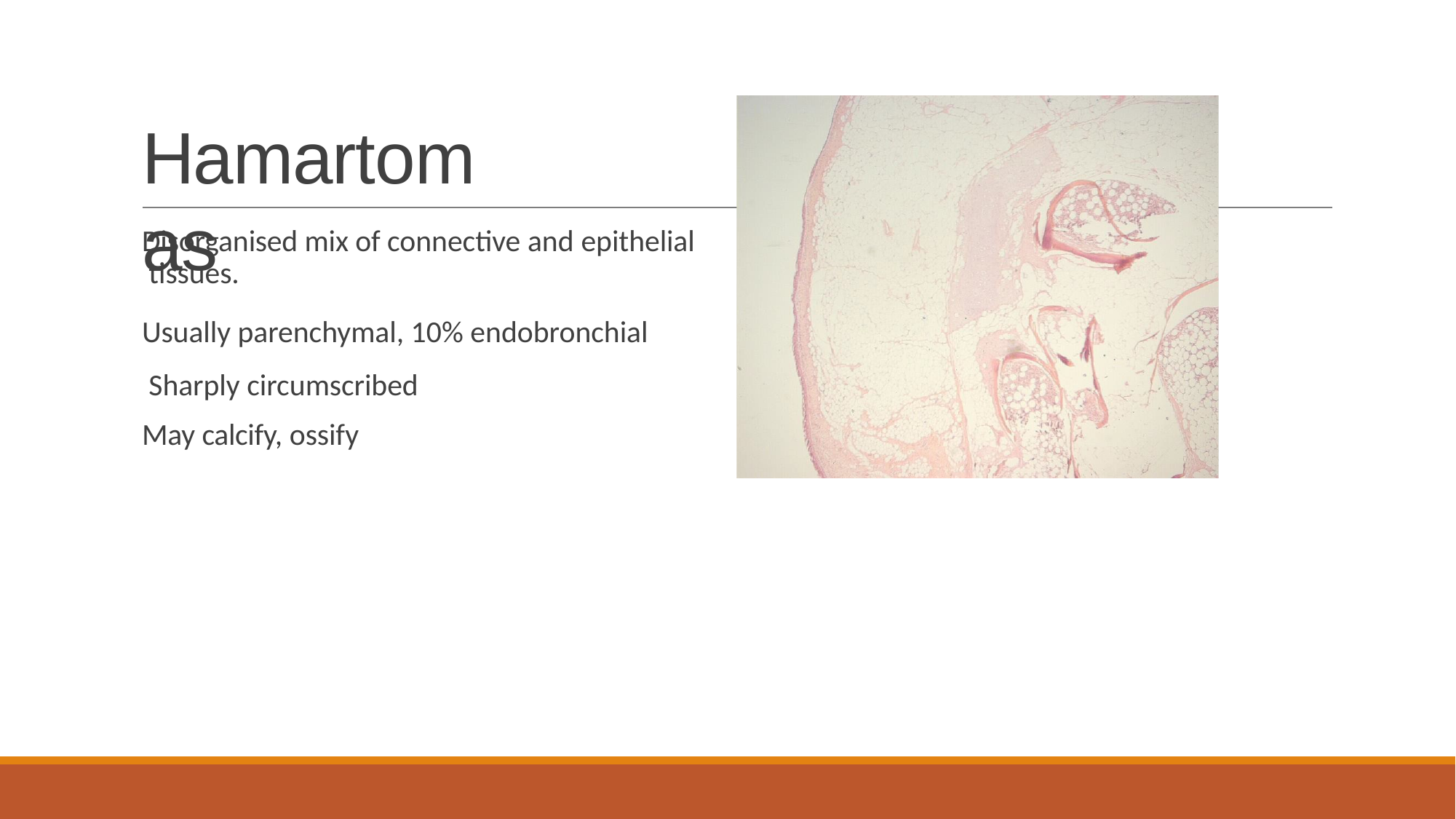

# Hamartomas

Disorganised mix of connective and epithelial  tissues.
Usually parenchymal, 10% endobronchial  Sharply circumscribed
May calcify, ossify